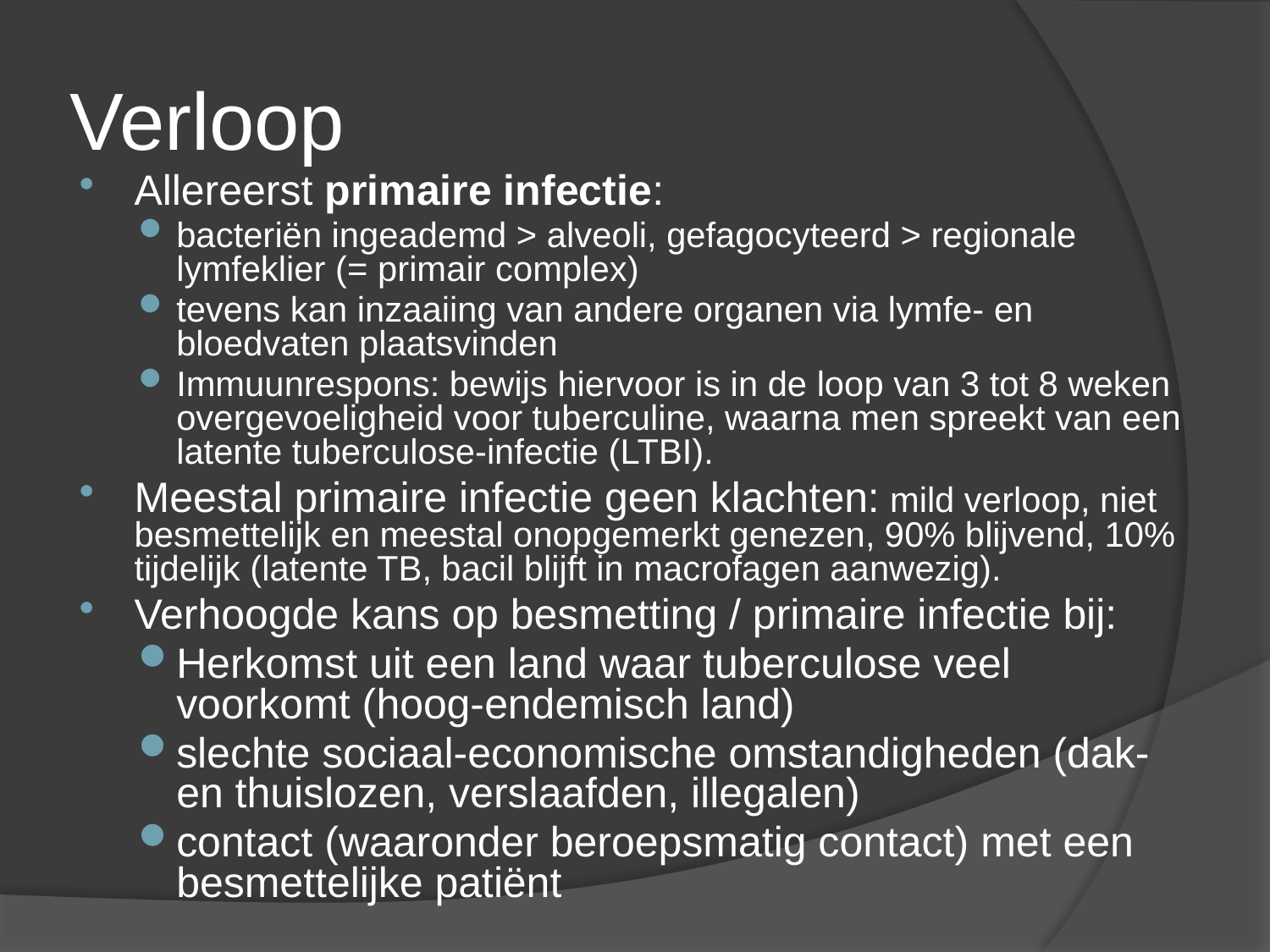

# Verloop
Allereerst primaire infectie:
bacteriën ingeademd > alveoli, gefagocyteerd > regionale lymfeklier (= primair complex)
tevens kan inzaaiing van andere organen via lymfe- en bloedvaten plaatsvinden
Immuunrespons: bewijs hiervoor is in de loop van 3 tot 8 weken overgevoeligheid voor tuberculine, waarna men spreekt van een latente tuberculose-infectie (LTBI).
Meestal primaire infectie geen klachten: mild verloop, niet besmettelijk en meestal onopgemerkt genezen, 90% blijvend, 10% tijdelijk (latente TB, bacil blijft in macrofagen aanwezig).
Verhoogde kans op besmetting / primaire infectie bij:
Herkomst uit een land waar tuberculose veel voorkomt (hoog-endemisch land)
slechte sociaal-economische omstandigheden (dak- en thuislozen, verslaafden, illegalen)
contact (waaronder beroepsmatig contact) met een besmettelijke patiënt